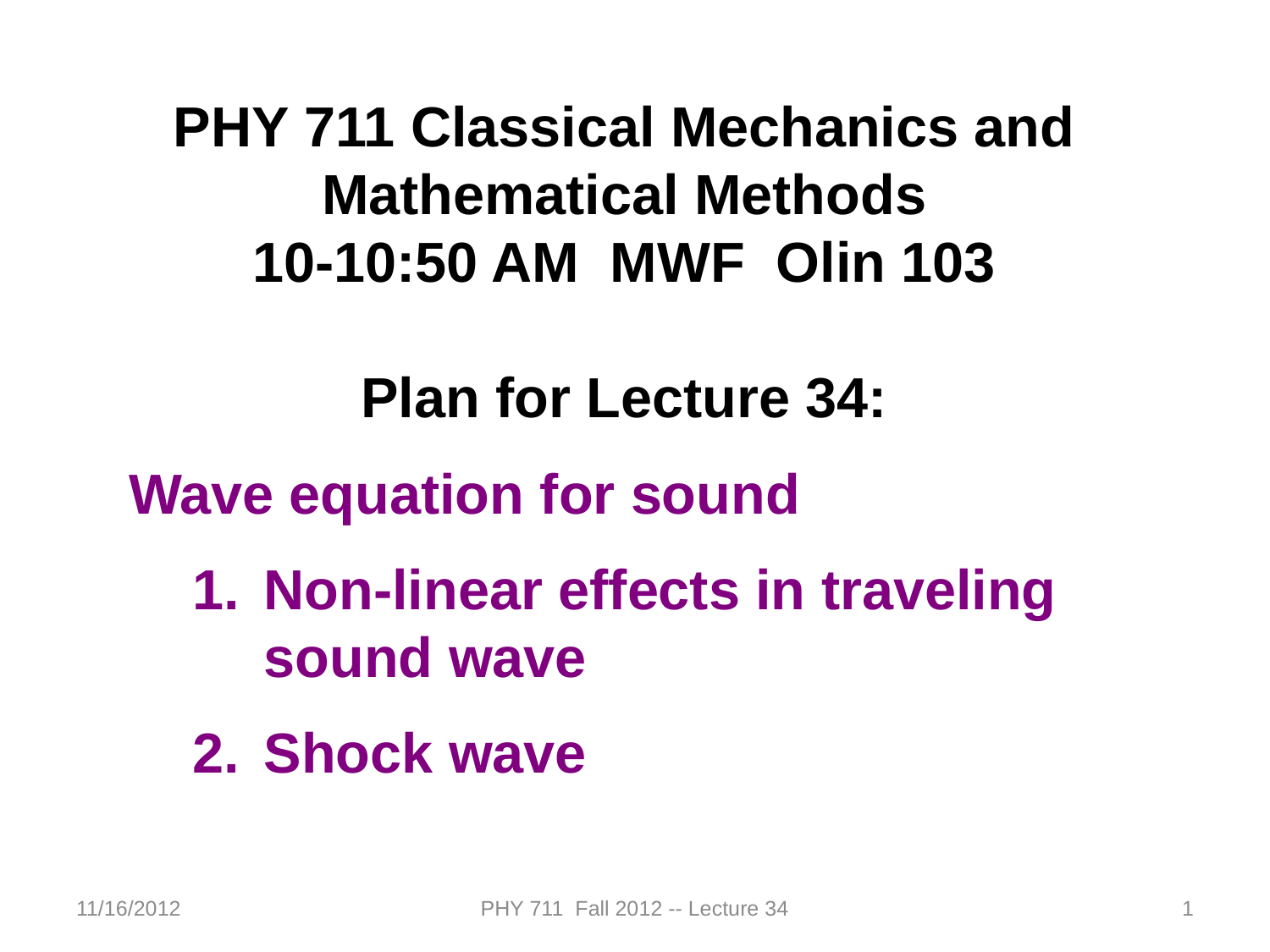

PHY 711 Classical Mechanics and Mathematical Methods
10-10:50 AM  MWF  Olin 103

Plan for Lecture 34:
Wave equation for sound
Non-linear effects in traveling sound wave
Shock wave
11/16/2012
PHY 711  Fall 2012 -- Lecture 34
1